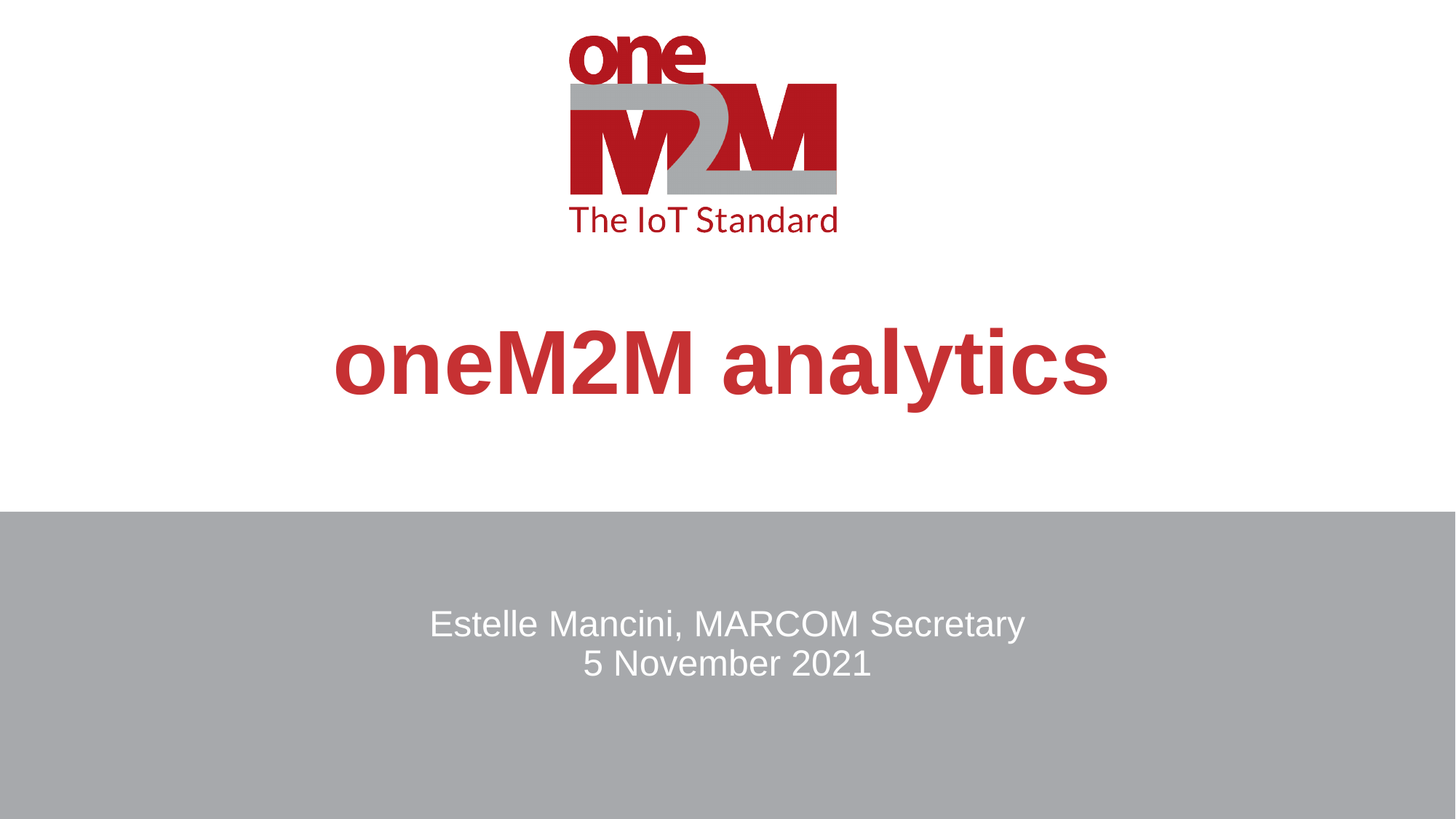

# oneM2M analytics
Estelle Mancini, MARCOM Secretary
5 November 2021